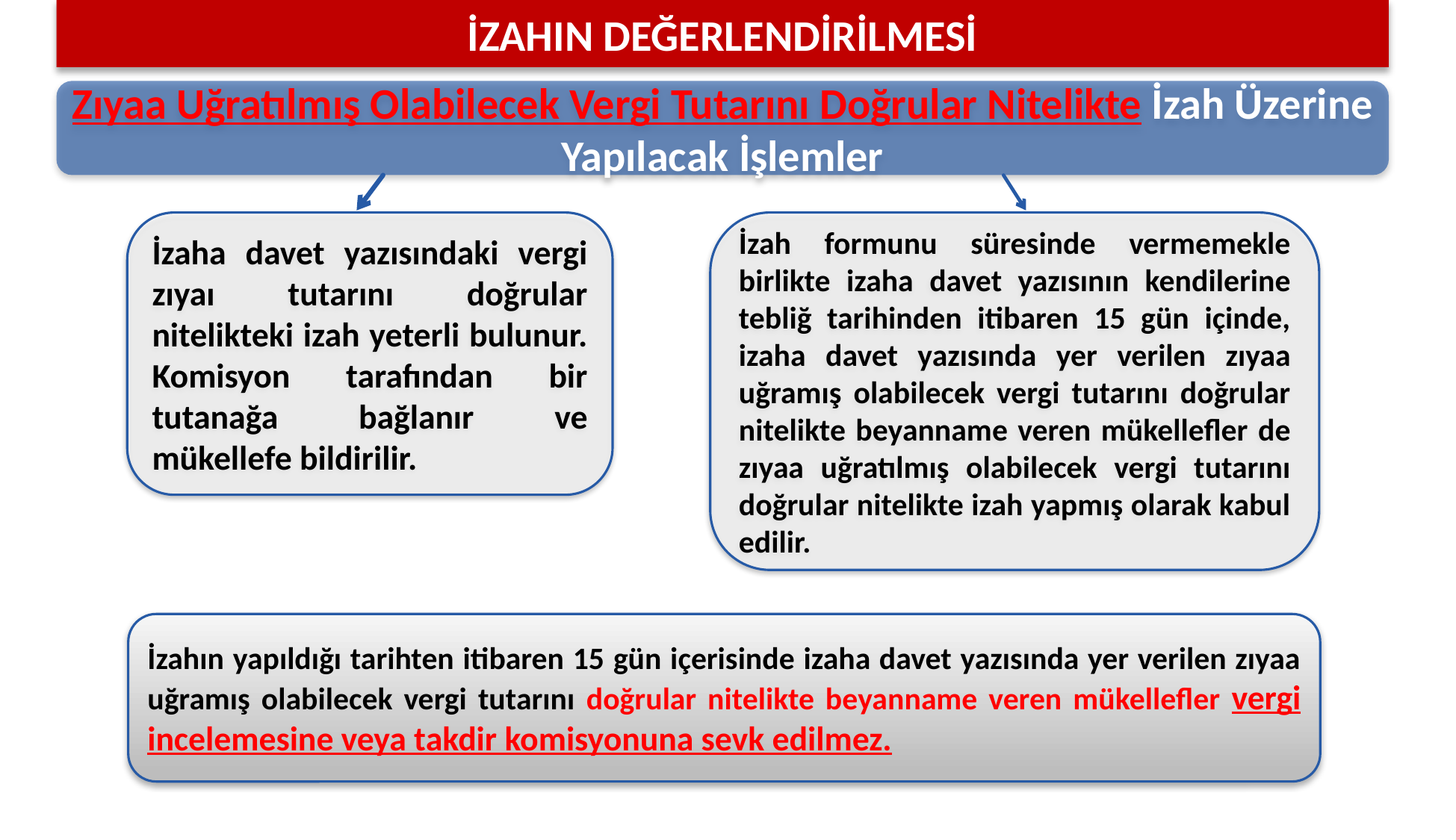

İZAHIN DEĞERLENDİRİLMESİ

Zıyaa Uğratılmış Olabilecek Vergi Tutarını Doğrular Nitelikte İzah Üzerine Yapılacak İşlemler
İzaha davet yazısındaki vergi zıyaı tutarını doğrular nitelikteki izah yeterli bulunur. Komisyon tarafından bir tutanağa bağlanır ve mükellefe bildirilir.
İzah formunu süresinde vermemekle birlikte izaha davet yazısının kendilerine tebliğ tarihinden itibaren 15 gün içinde, izaha davet yazısında yer verilen zıyaa uğramış olabilecek vergi tutarını doğrular nitelikte beyanname veren mükellefler de zıyaa uğratılmış olabilecek vergi tutarını doğrular nitelikte izah yapmış olarak kabul edilir.
İzahın yapıldığı tarihten itibaren 15 gün içerisinde izaha davet yazısında yer verilen zıyaa uğramış olabilecek vergi tutarını doğrular nitelikte beyanname veren mükellefler vergi incelemesine veya takdir komisyonuna sevk edilmez.
12